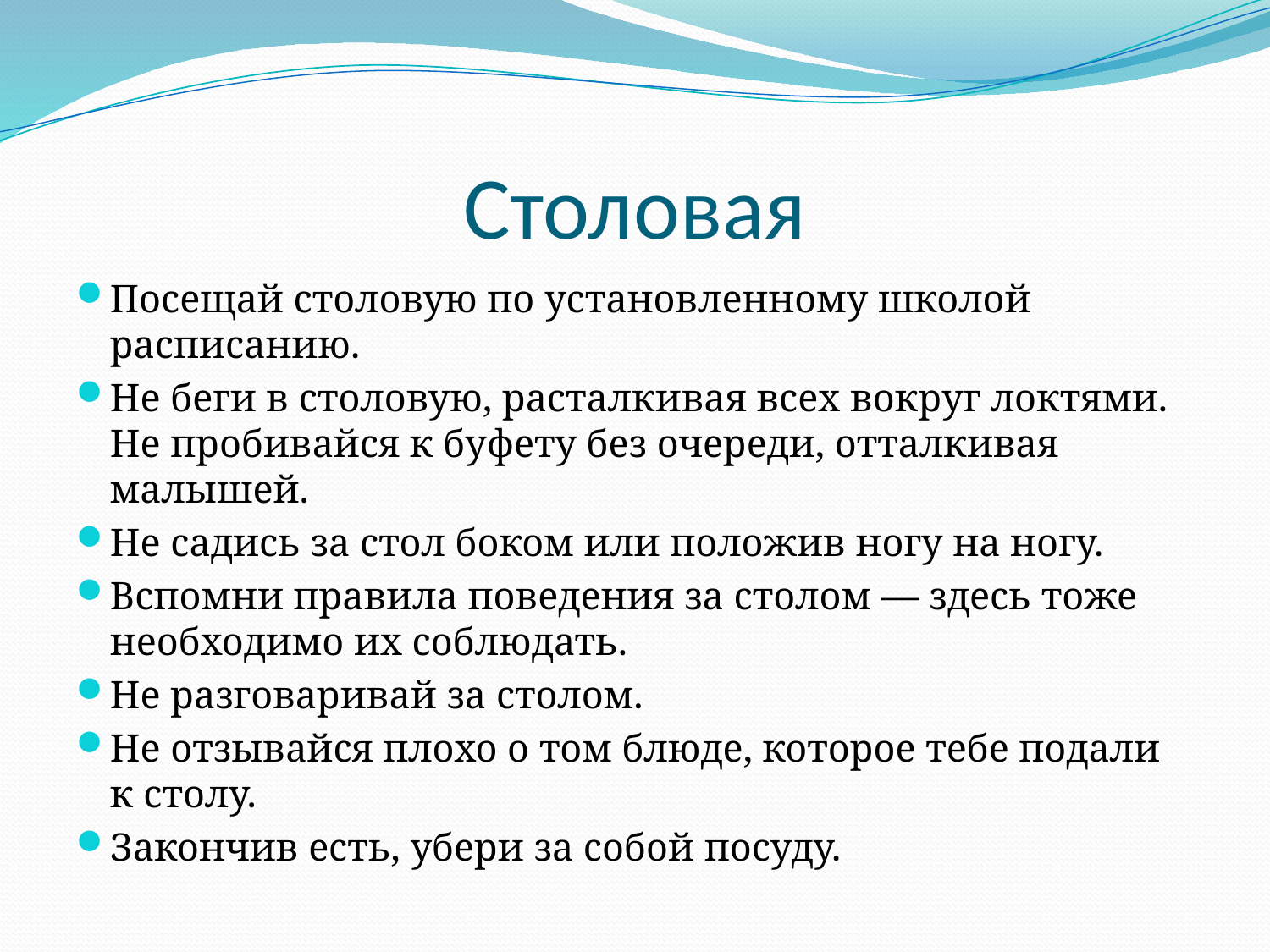

# Столовая
Посещай столовую по установленному школой расписанию.
Не беги в столовую, расталкивая всех вокруг локтями. Не пробивайся к буфету без очереди, отталкивая малышей.
Не садись за стол боком или положив ногу на ногу.
Вспомни правила поведения за столом — здесь тоже необходимо их соблюдать.
Не разговаривай за столом.
Не отзывайся плохо о том блюде, которое тебе подали к столу.
Закончив есть, убери за собой посуду.